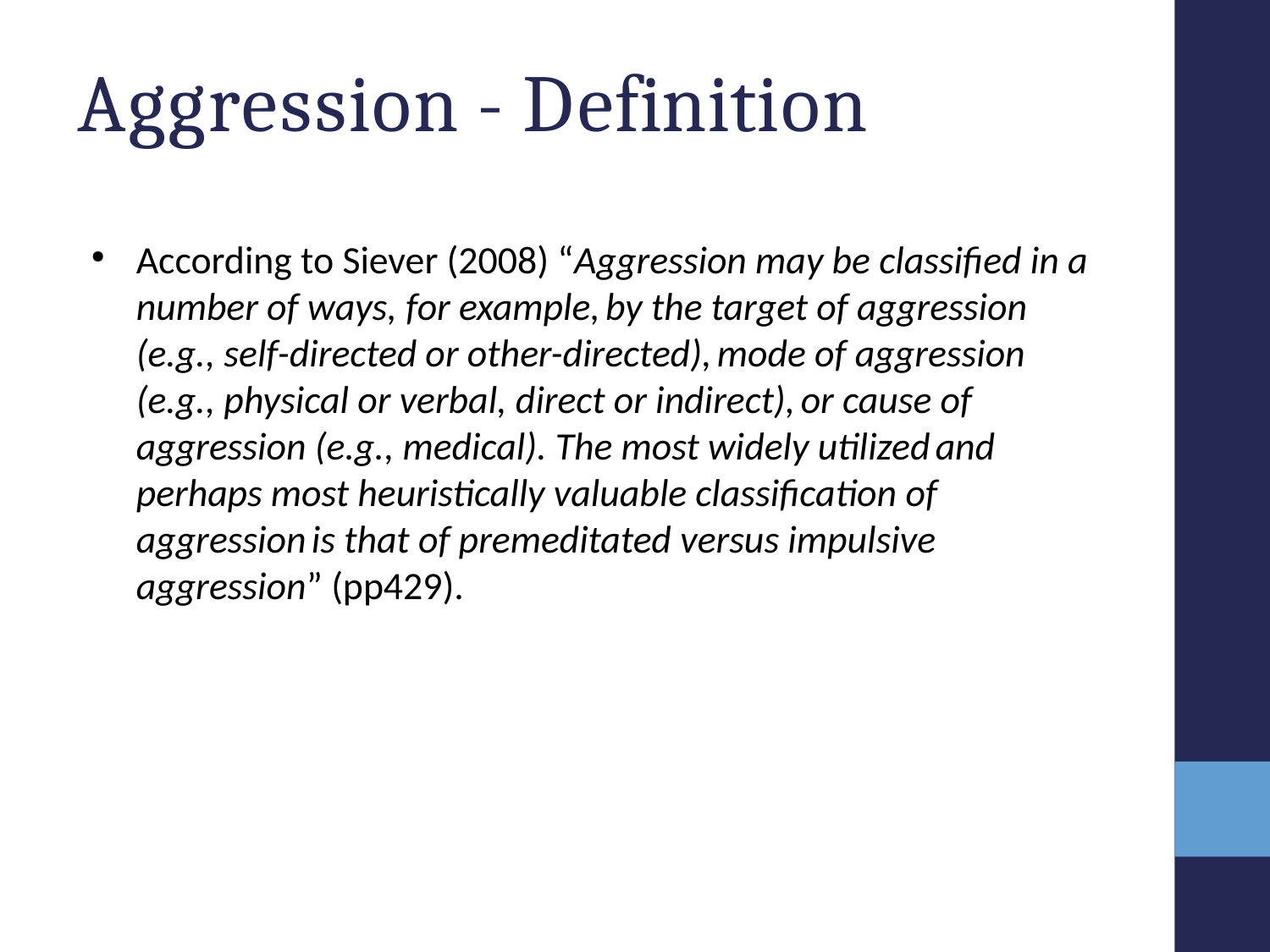

# Aggression - Definition
According to Siever (2008) “Aggression may be classified in a number of ways, for example, by the target of aggression (e.g., self-directed or other-directed), mode of aggression (e.g., physical or verbal, direct or indirect), or cause of aggression (e.g., medical). The most widely utilized and perhaps most heuristically valuable classification of aggression is that of premeditated versus impulsive aggression” (pp429).